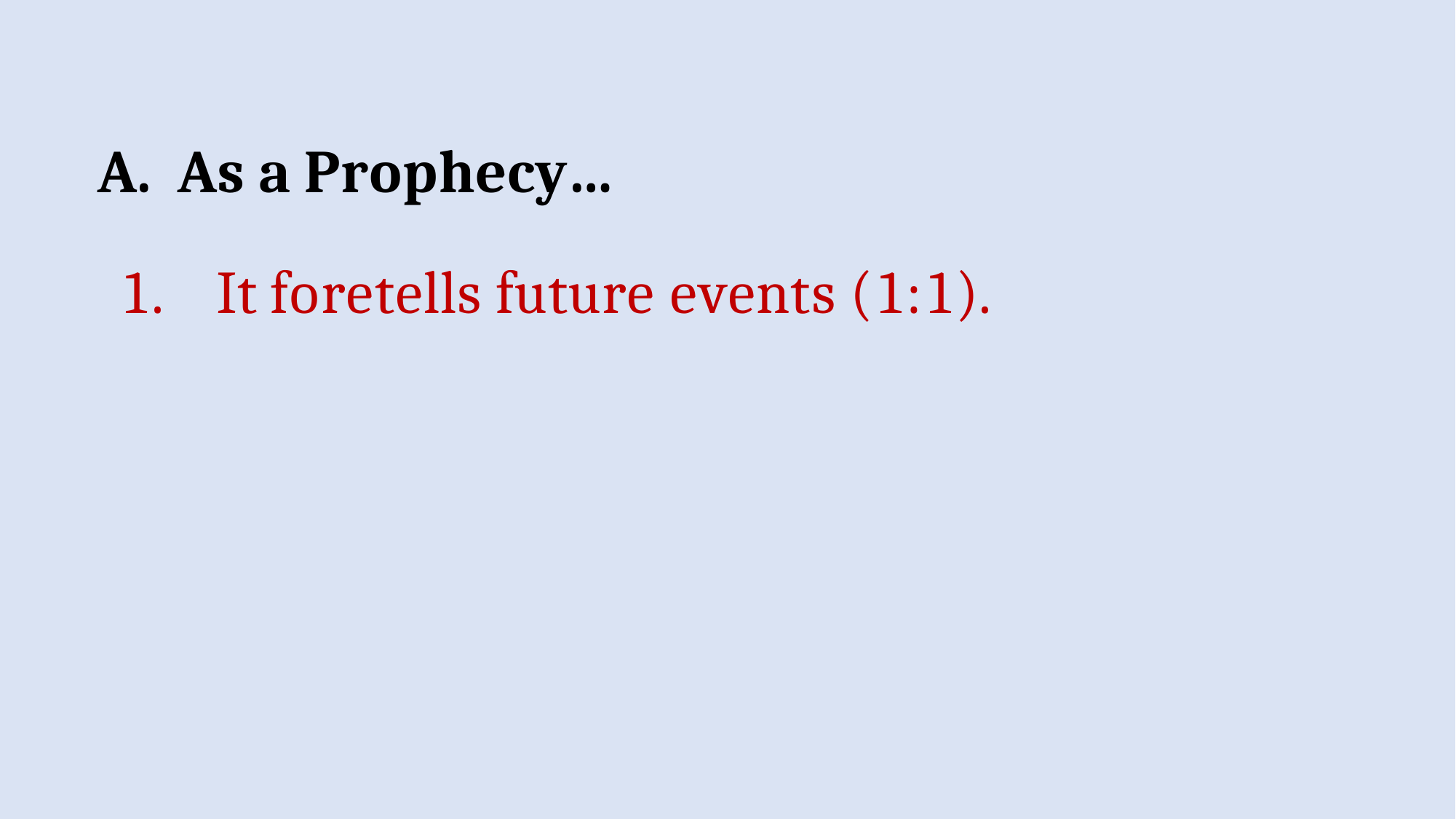

As a Prophecy…

    It foretells future events (1:1).